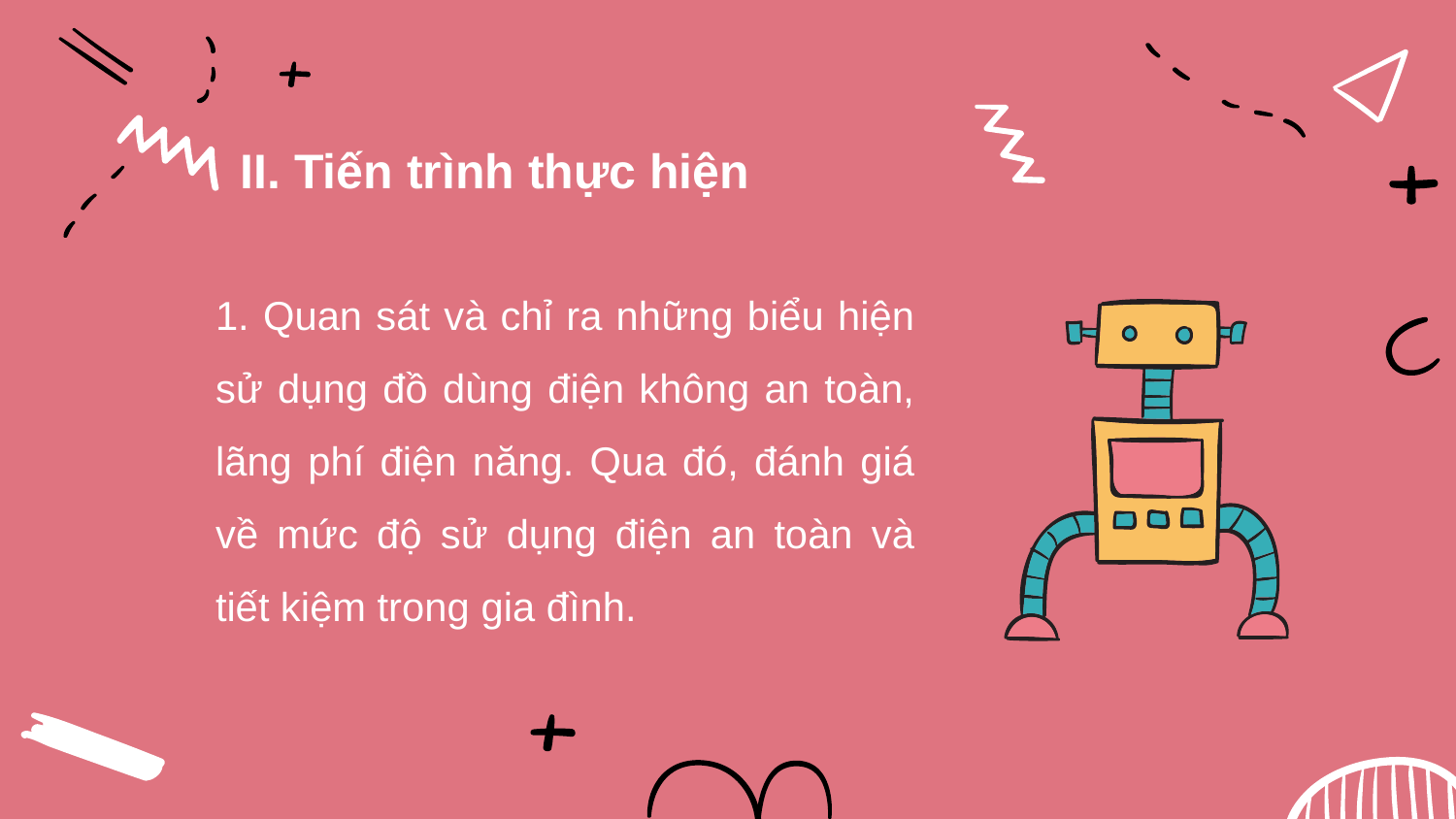

# II. Tiến trình thực hiện
1. Quan sát và chỉ ra những biểu hiện sử dụng đồ dùng điện không an toàn, lãng phí điện năng. Qua đó, đánh giá về mức độ sử dụng điện an toàn và tiết kiệm trong gia đình.